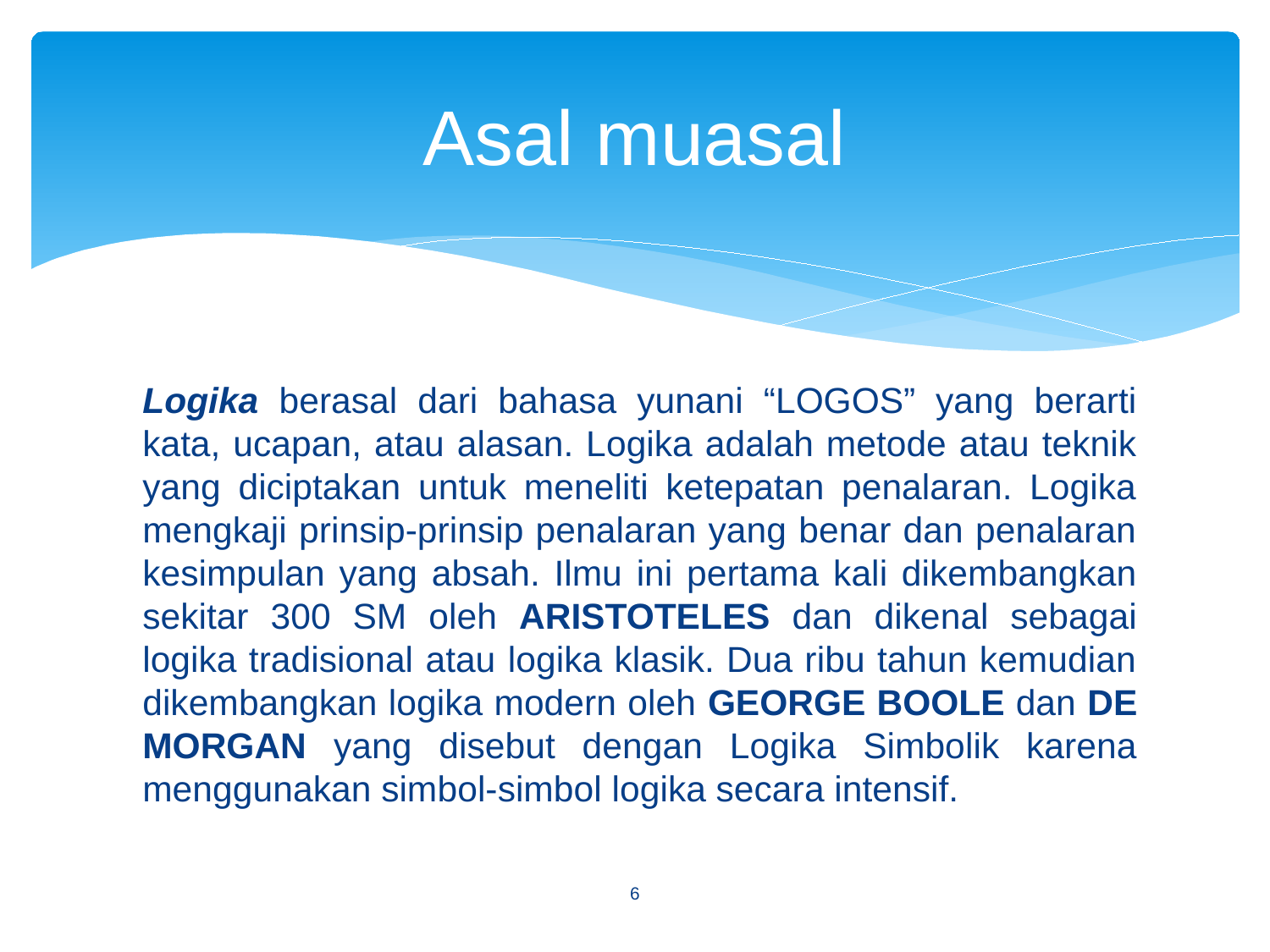

# Asal muasal
Logika berasal dari bahasa yunani “LOGOS” yang berarti kata, ucapan, atau alasan. Logika adalah metode atau teknik yang diciptakan untuk meneliti ketepatan penalaran. Logika mengkaji prinsip-prinsip penalaran yang benar dan penalaran kesimpulan yang absah. Ilmu ini pertama kali dikembangkan sekitar 300 SM oleh ARISTOTELES dan dikenal sebagai logika tradisional atau logika klasik. Dua ribu tahun kemudian dikembangkan logika modern oleh GEORGE BOOLE dan DE MORGAN yang disebut dengan Logika Simbolik karena menggunakan simbol-simbol logika secara intensif.
6